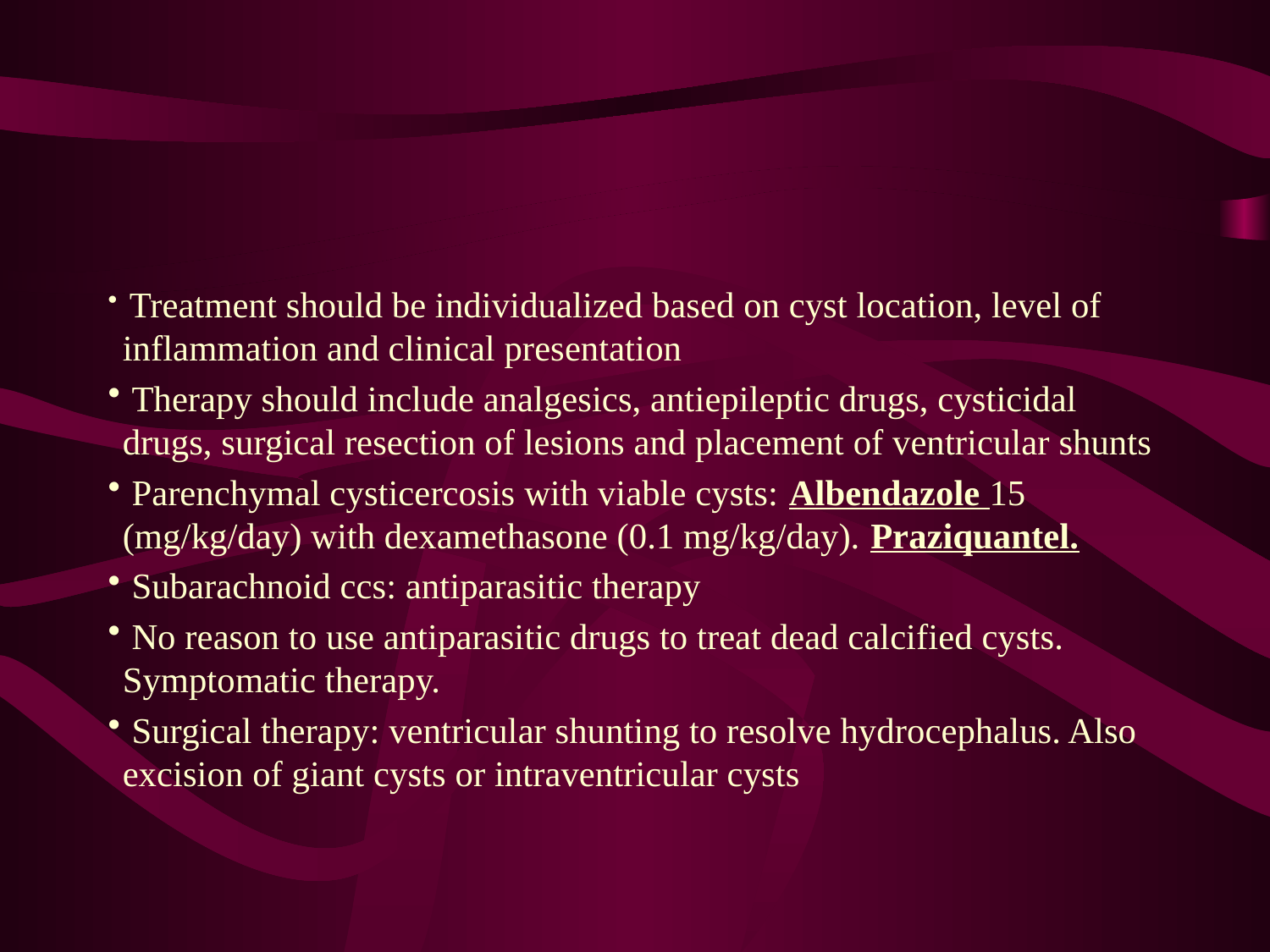

#
 Treatment should be individualized based on cyst location, level of inflammation and clinical presentation
 Therapy should include analgesics, antiepileptic drugs, cysticidal drugs, surgical resection of lesions and placement of ventricular shunts
 Parenchymal cysticercosis with viable cysts: Albendazole 15 (mg/kg/day) with dexamethasone (0.1 mg/kg/day). Praziquantel.
 Subarachnoid ccs: antiparasitic therapy
 No reason to use antiparasitic drugs to treat dead calcified cysts. Symptomatic therapy.
 Surgical therapy: ventricular shunting to resolve hydrocephalus. Also excision of giant cysts or intraventricular cysts